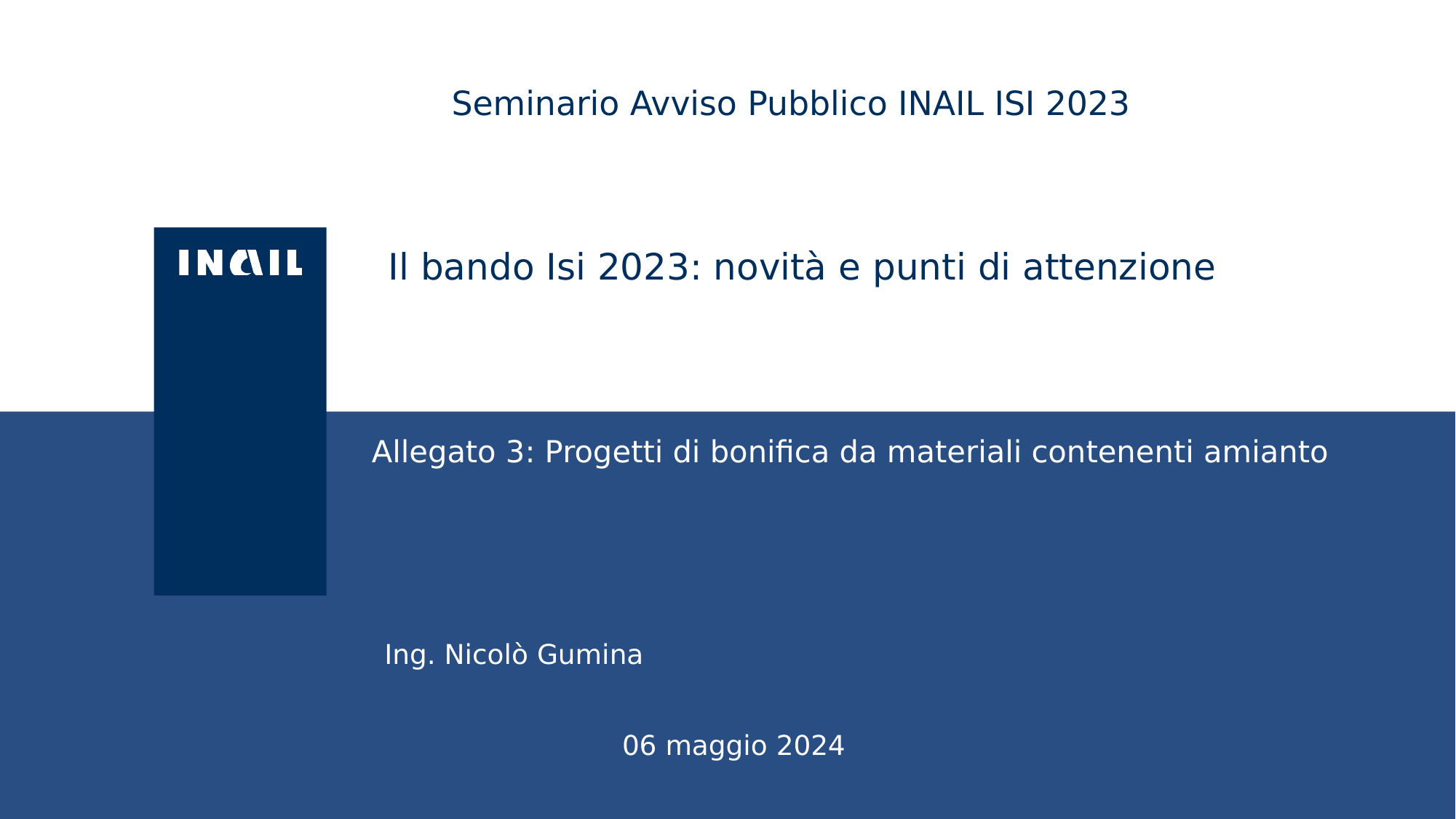

# Seminario Avviso Pubblico INAIL ISI 2023

Il bando Isi 2023: novità e punti di attenzione
Allegato 3: Progetti di bonifica da materiali contenenti amianto
Ing. Nicolò Gumina
06 maggio 2024